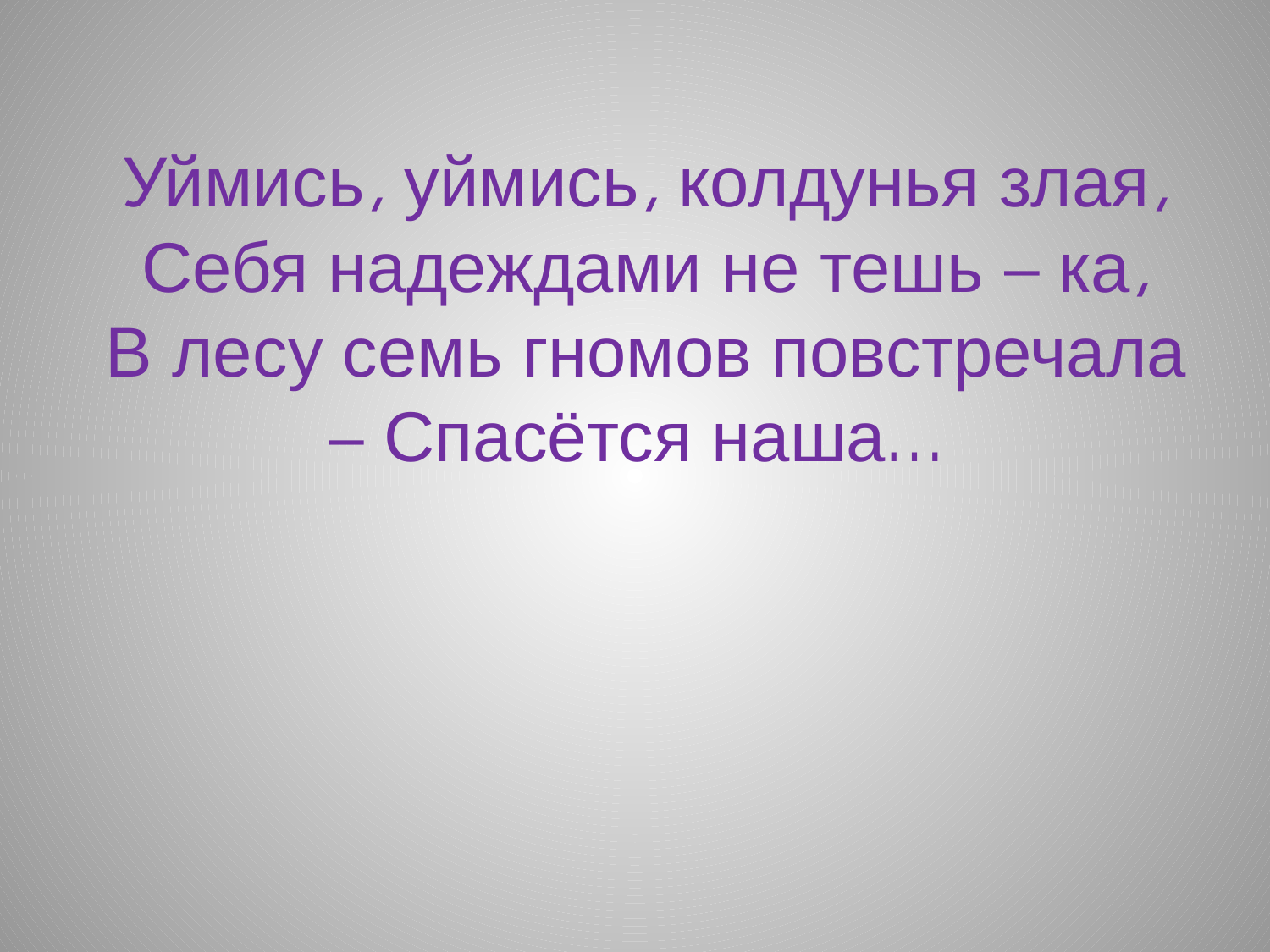

# Уймись, уймись, колдунья злая, Себя надеждами не тешь – ка, В лесу семь гномов повстречала – Спасётся наша…